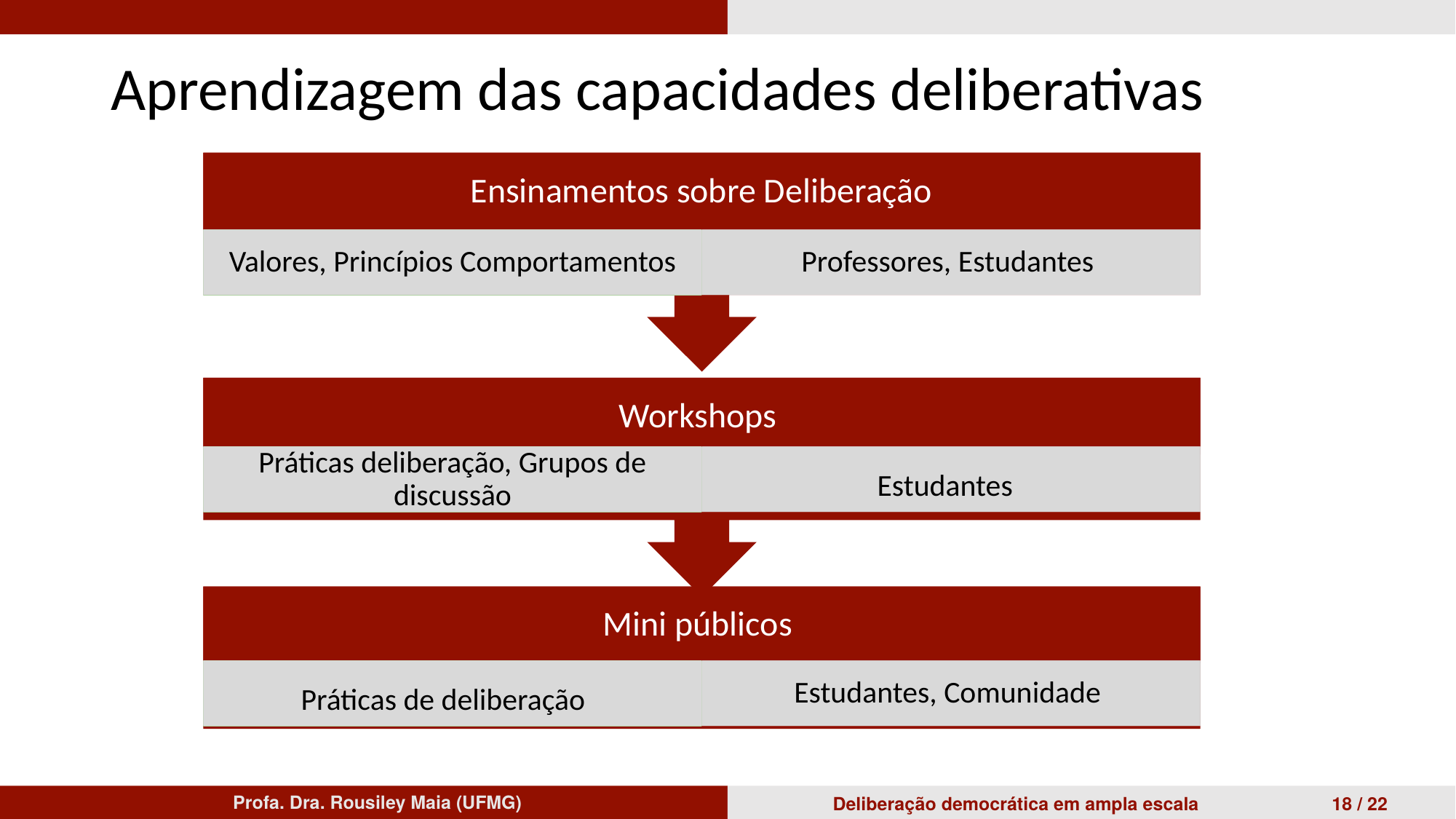

# Aprendizagem das capacidades deliberativas

Ensinamentos sobre Deliberação

Valores, Princípios Comportamentos

Professores, Estudantes

Workshops

Práticas deliberação, Grupos de discussão

Estudantes

Mini públicos

Práticas de deliberação

Estudantes, Comunidade

Profa. Dra. Rousiley Maia (UFMG)

Deliberação democrática em ampla escala                          18 / 22